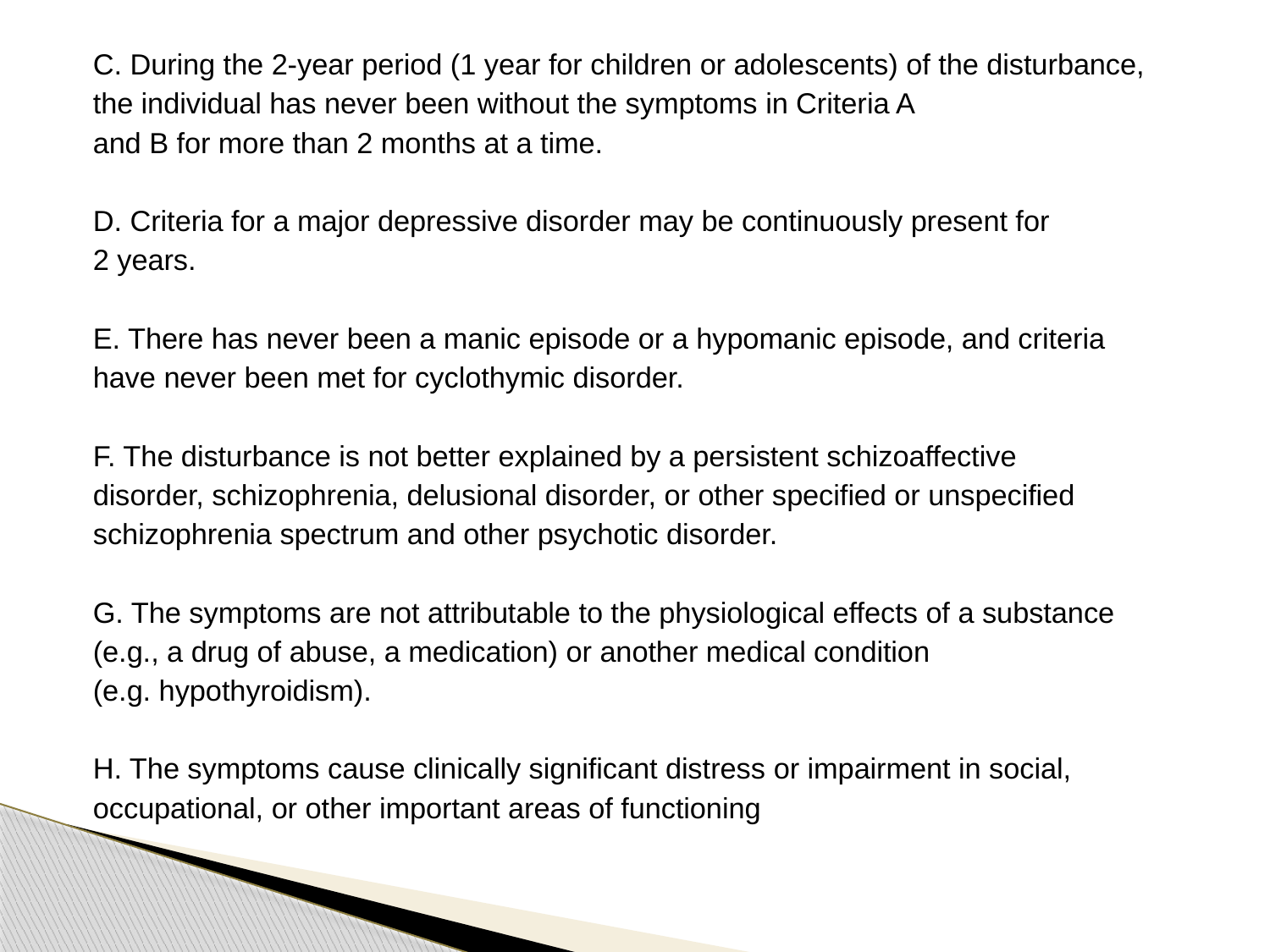

#
C. During the 2-year period (1 year for children or adolescents) of the disturbance,
the individual has never been without the symptoms in Criteria A
and B for more than 2 months at a time.

D. Criteria for a major depressive disorder may be continuously present for
2 years.

E. There has never been a manic episode or a hypomanic episode, and criteria
have never been met for cyclothymic disorder.

F. The disturbance is not better explained by a persistent schizoaffective
disorder, schizophrenia, delusional disorder, or other specified or unspecified
schizophrenia spectrum and other psychotic disorder.

G. The symptoms are not attributable to the physiological effects of a substance
(e.g., a drug of abuse, a medication) or another medical condition
(e.g. hypothyroidism).

H. The symptoms cause clinically significant distress or impairment in social,
occupational, or other important areas of functioning